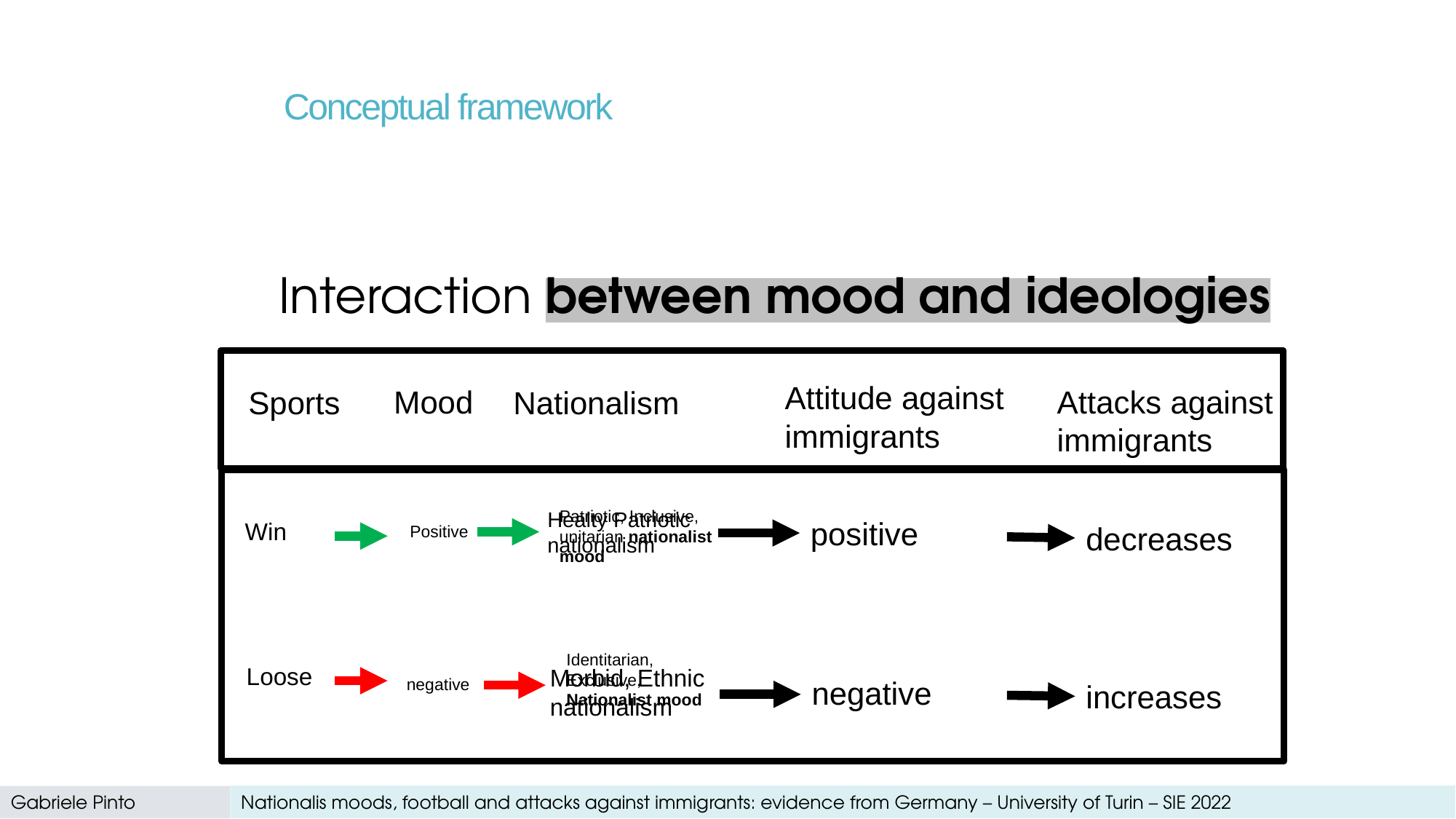

# Conceptual framework
Interaction between mood and ideologies

Attitude against immigrants
Mood
Sports
Attacks against immigrants
Nationalism

Healty Patriotic nationalism
Patriotic, Inclusive, unitarian nationalist mood
positive
Win
Positive
decreases
Identitarian, Exclusive, Nationalist mood
Loose
negative
Morbid, Ethnic nationalism
negative
increases
Nationalis moods, football and attacks against immigrants: evidence from Germany – University of Turin – SIE 2022
Gabriele Pinto